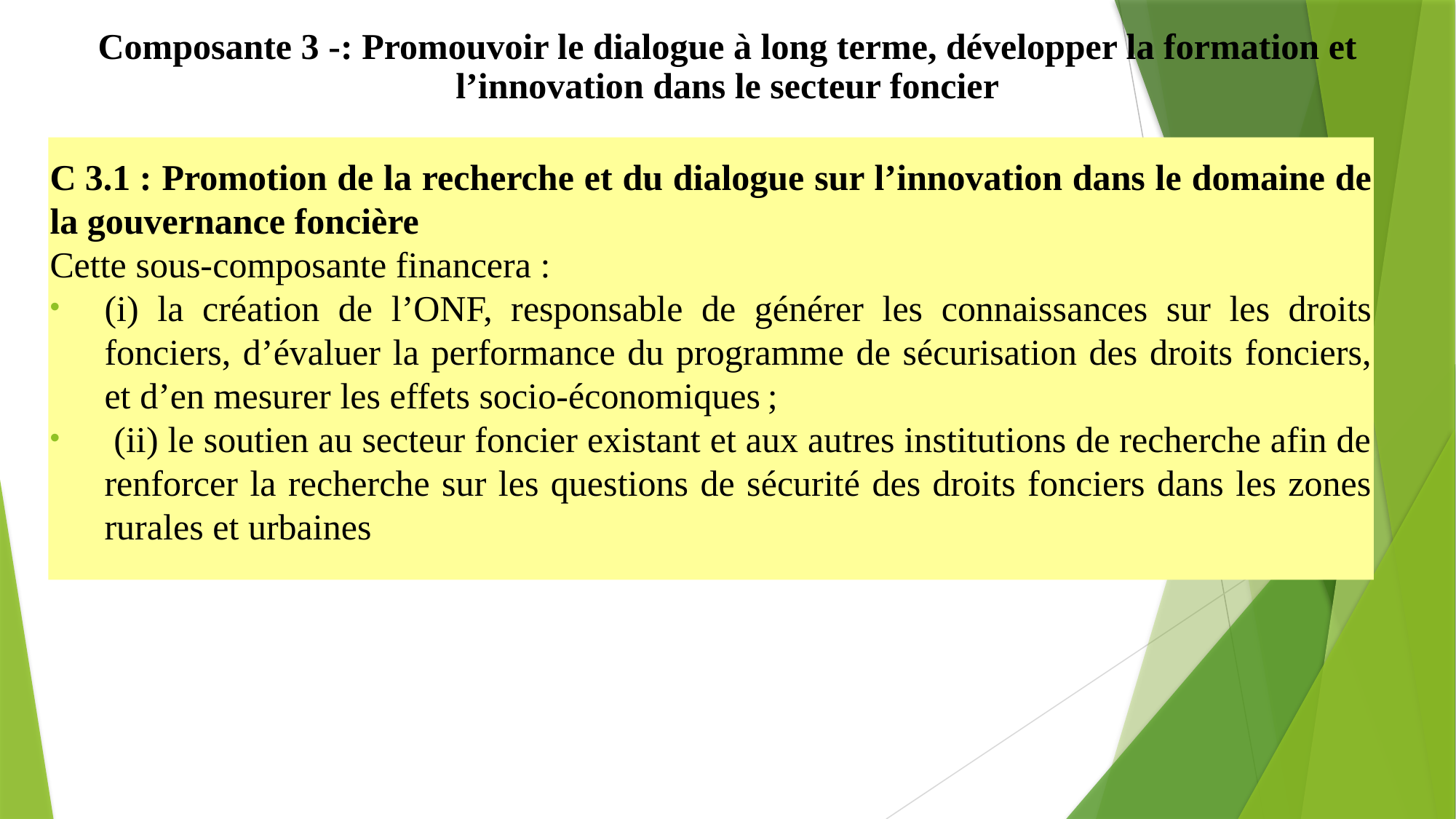

Composante 3 -: Promouvoir le dialogue à long terme, développer la formation et l’innovation dans le secteur foncier
C 3.1 : Promotion de la recherche et du dialogue sur l’innovation dans le domaine de la gouvernance foncière
Cette sous-composante financera :
(i) la création de l’ONF, responsable de générer les connaissances sur les droits fonciers, d’évaluer la performance du programme de sécurisation des droits fonciers, et d’en mesurer les effets socio-économiques ;
 (ii) le soutien au secteur foncier existant et aux autres institutions de recherche afin de renforcer la recherche sur les questions de sécurité des droits fonciers dans les zones rurales et urbaines